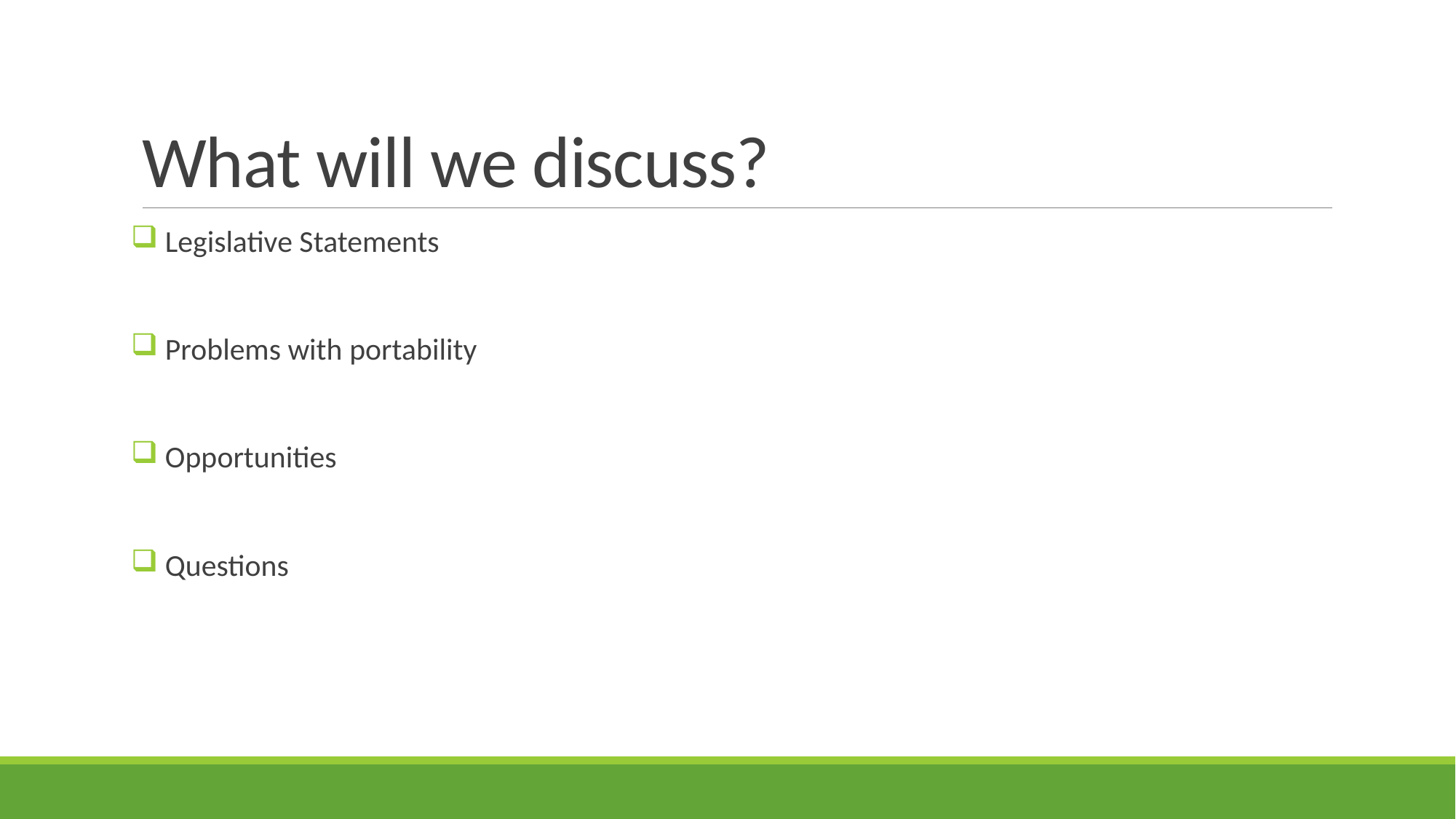

# What will we discuss?
 Legislative Statements

 Problems with portability

 Opportunities

 Questions